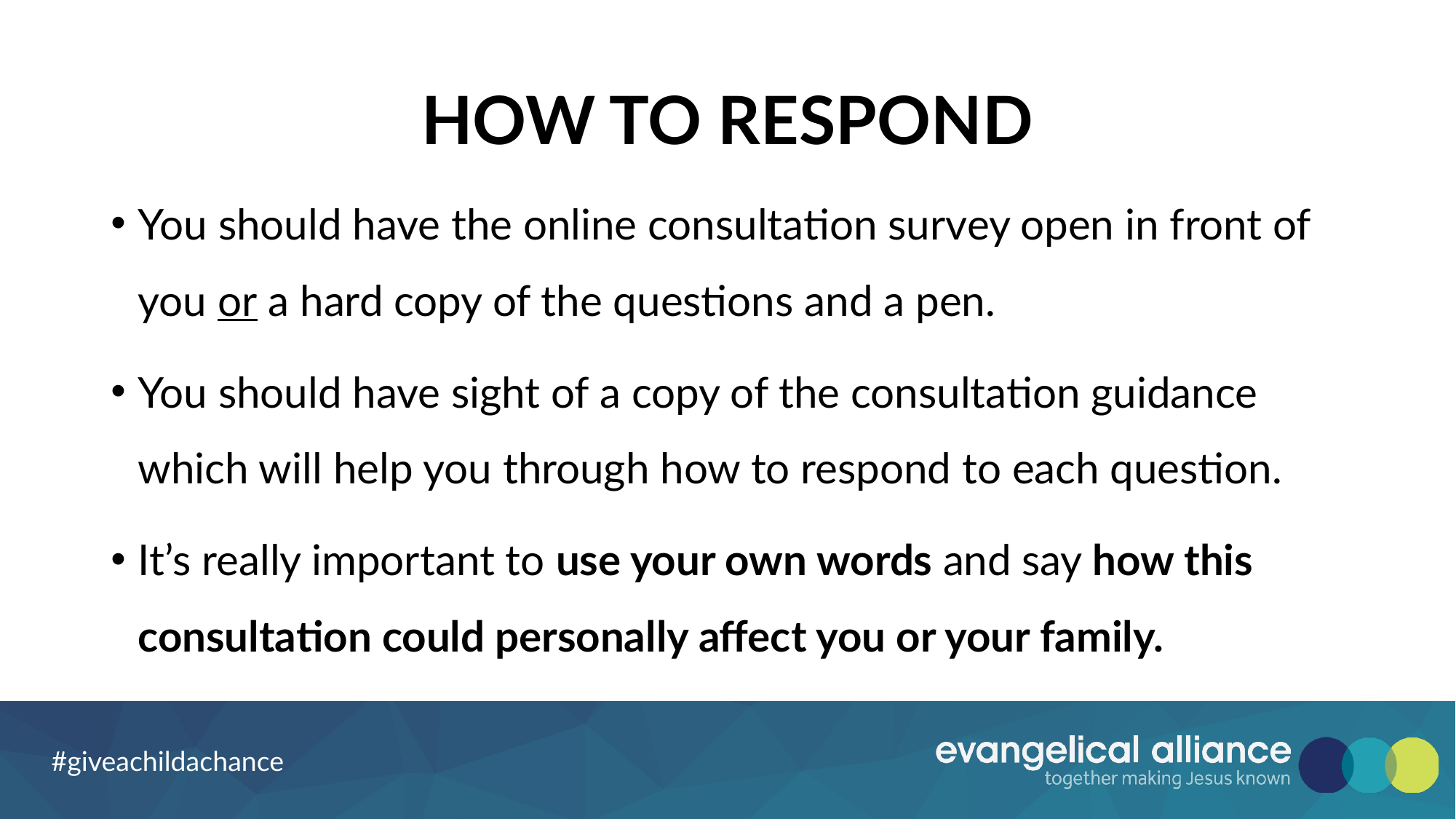

# HOW TO RESPOND
You should have the online consultation survey open in front of you or a hard copy of the questions and a pen.
You should have sight of a copy of the consultation guidance which will help you through how to respond to each question.
It’s really important to use your own words and say how this consultation could personally affect you or your family.
#giveachildachance